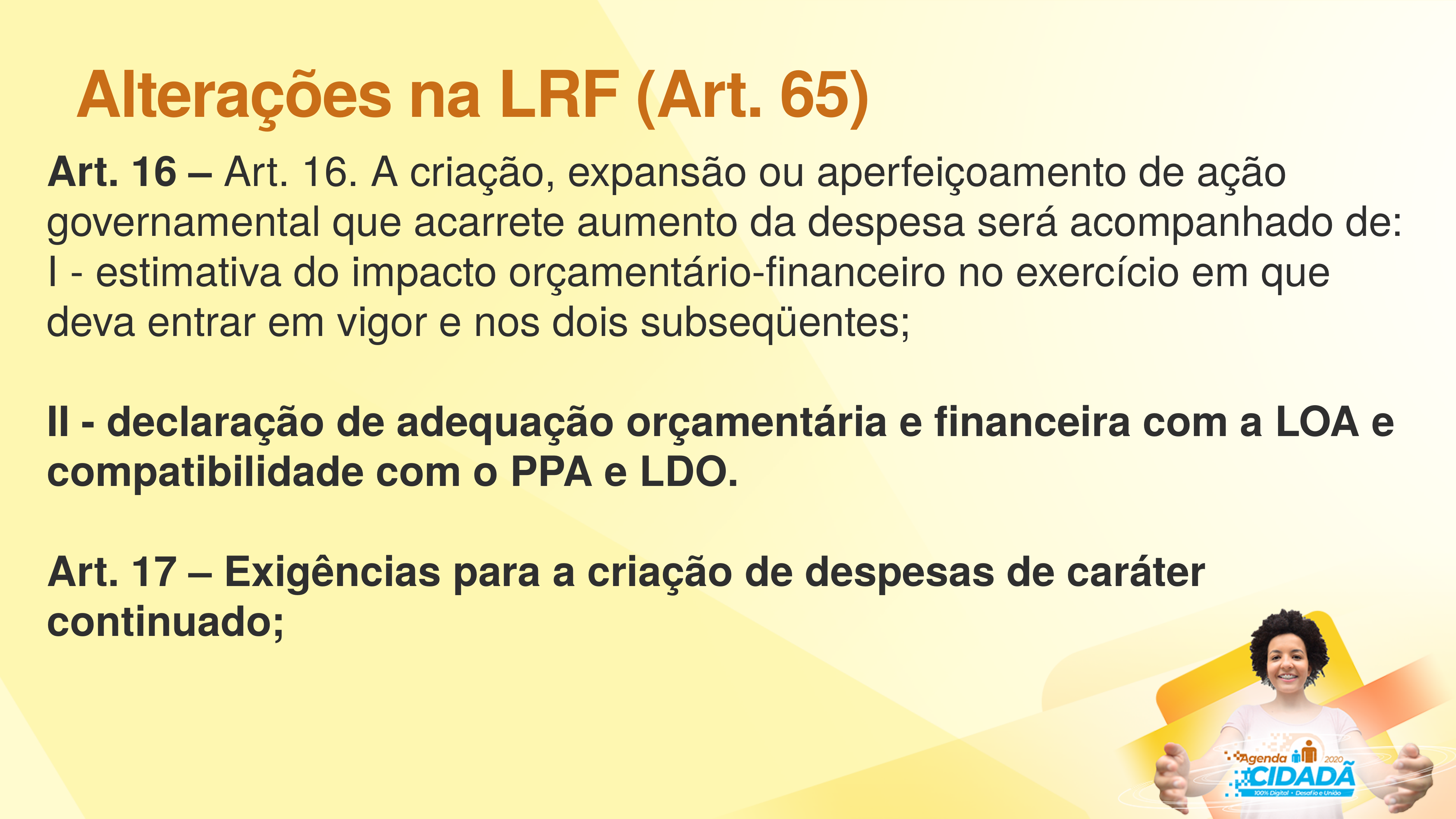

# Alterações na LRF (Art. 65)
Art. 16 – Art. 16. A criação, expansão ou aperfeiçoamento de ação governamental que acarrete aumento da despesa será acompanhado de:
I - estimativa do impacto orçamentário-financeiro no exercício em que deva entrar em vigor e nos dois subseqüentes;

II - declaração de adequação orçamentária e financeira com a LOA e compatibilidade com o PPA e LDO.

Art. 17 – Exigências para a criação de despesas de caráter continuado;